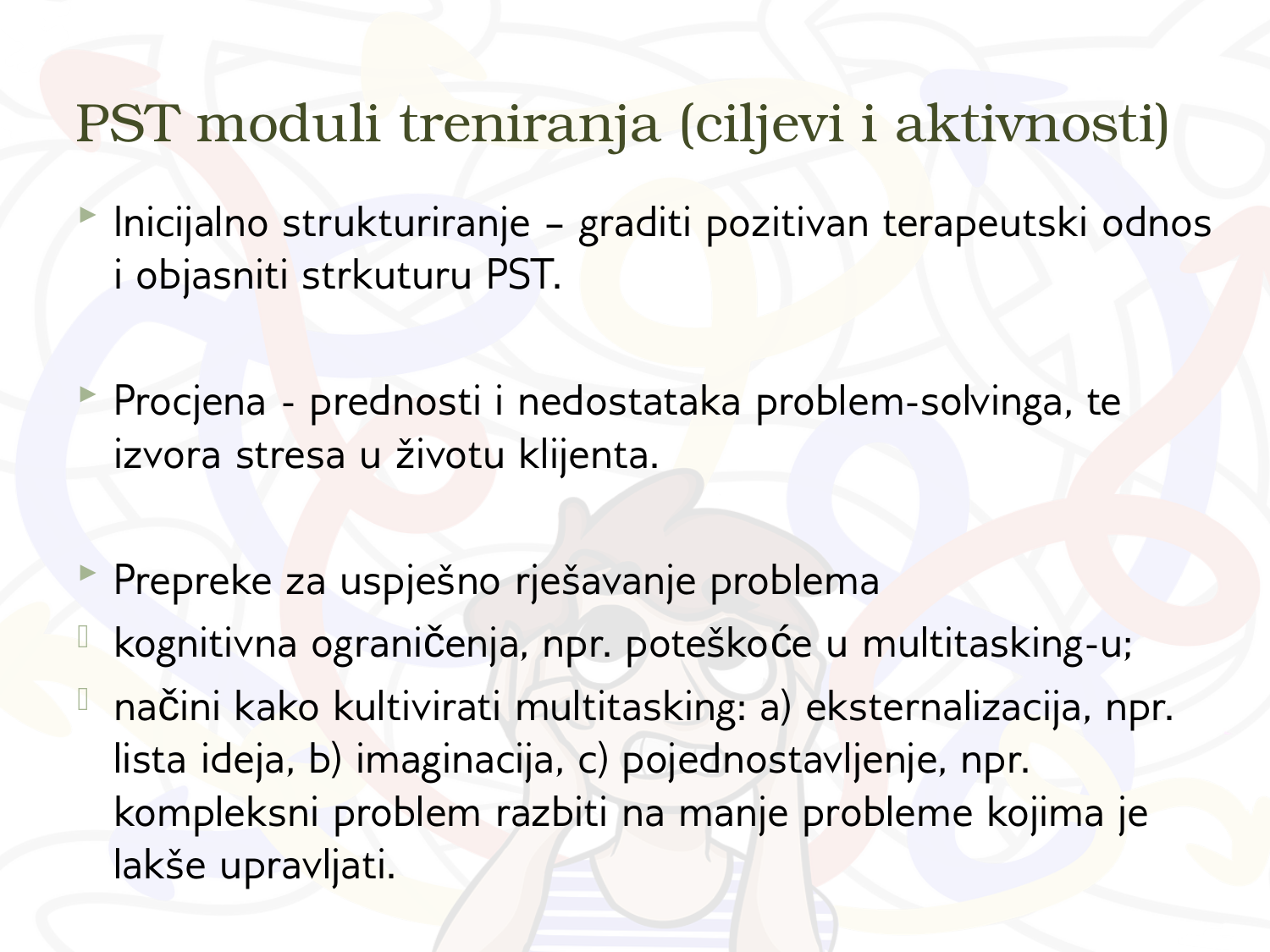

# PST moduli treniranja (ciljevi i aktivnosti)
Inicijalno strukturiranje – graditi pozitivan terapeutski odnos i objasniti strkuturu PST.

Procjena - prednosti i nedostataka problem-solvinga, te izvora stresa u životu klijenta.

Prepreke za uspješno rješavanje problema
kognitivna ograničenja, npr. poteškoće u multitasking-u;
načini kako kultivirati multitasking: a) eksternalizacija, npr. lista ideja, b) imaginacija, c) pojednostavljenje, npr. kompleksni problem razbiti na manje probleme kojima je lakše upravljati.